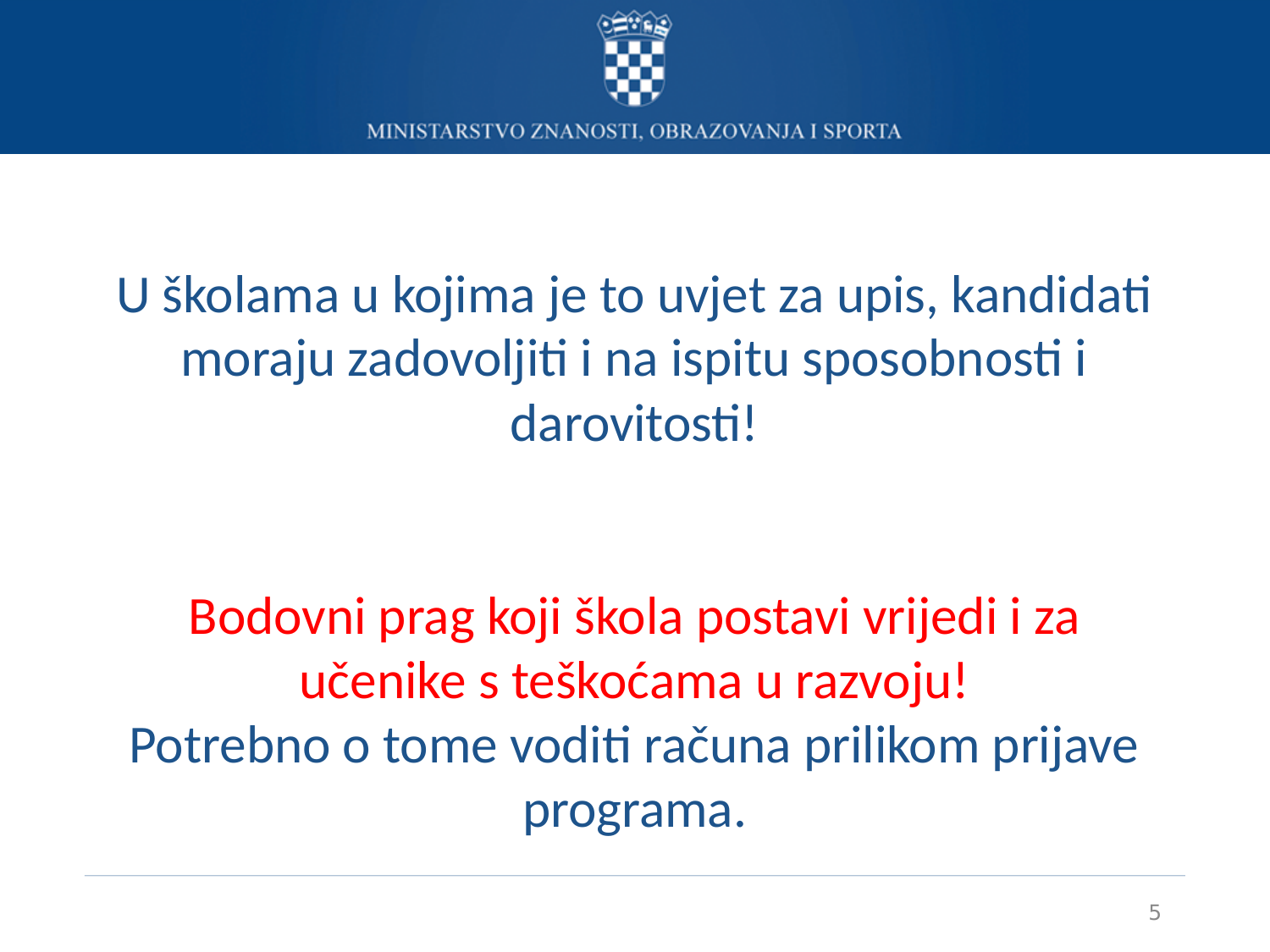

# U školama u kojima je to uvjet za upis, kandidati moraju zadovoljiti i na ispitu sposobnosti i darovitosti! Bodovni prag koji škola postavi vrijedi i za učenike s teškoćama u razvoju! Potrebno o tome voditi računa prilikom prijave programa.
5